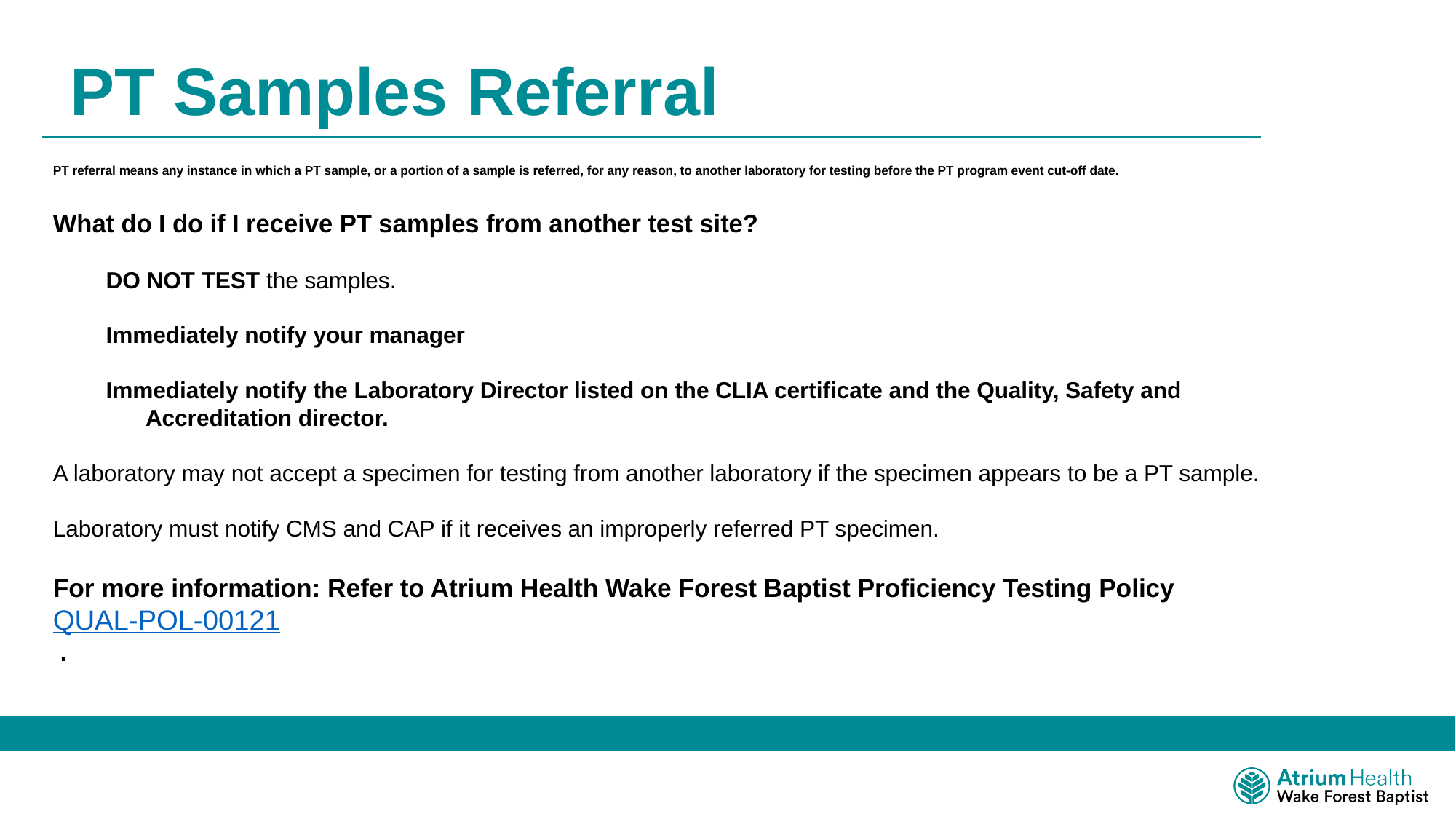

PT Samples Referral
PT referral means any instance in which a PT sample, or a portion of a sample is referred, for any reason, to another laboratory for testing before the PT program event cut-off date.

What do I do if I receive PT samples from another test site?

DO NOT TEST the samples.

Immediately notify your manager

Immediately notify the Laboratory Director listed on the CLIA certificate and the Quality, Safety and Accreditation director.

A laboratory may not accept a specimen for testing from another laboratory if the specimen appears to be a PT sample.

Laboratory must notify CMS and CAP if it receives an improperly referred PT specimen.

For more information: Refer to Atrium Health Wake Forest Baptist Proficiency Testing Policy QUAL-POL-00121
 .